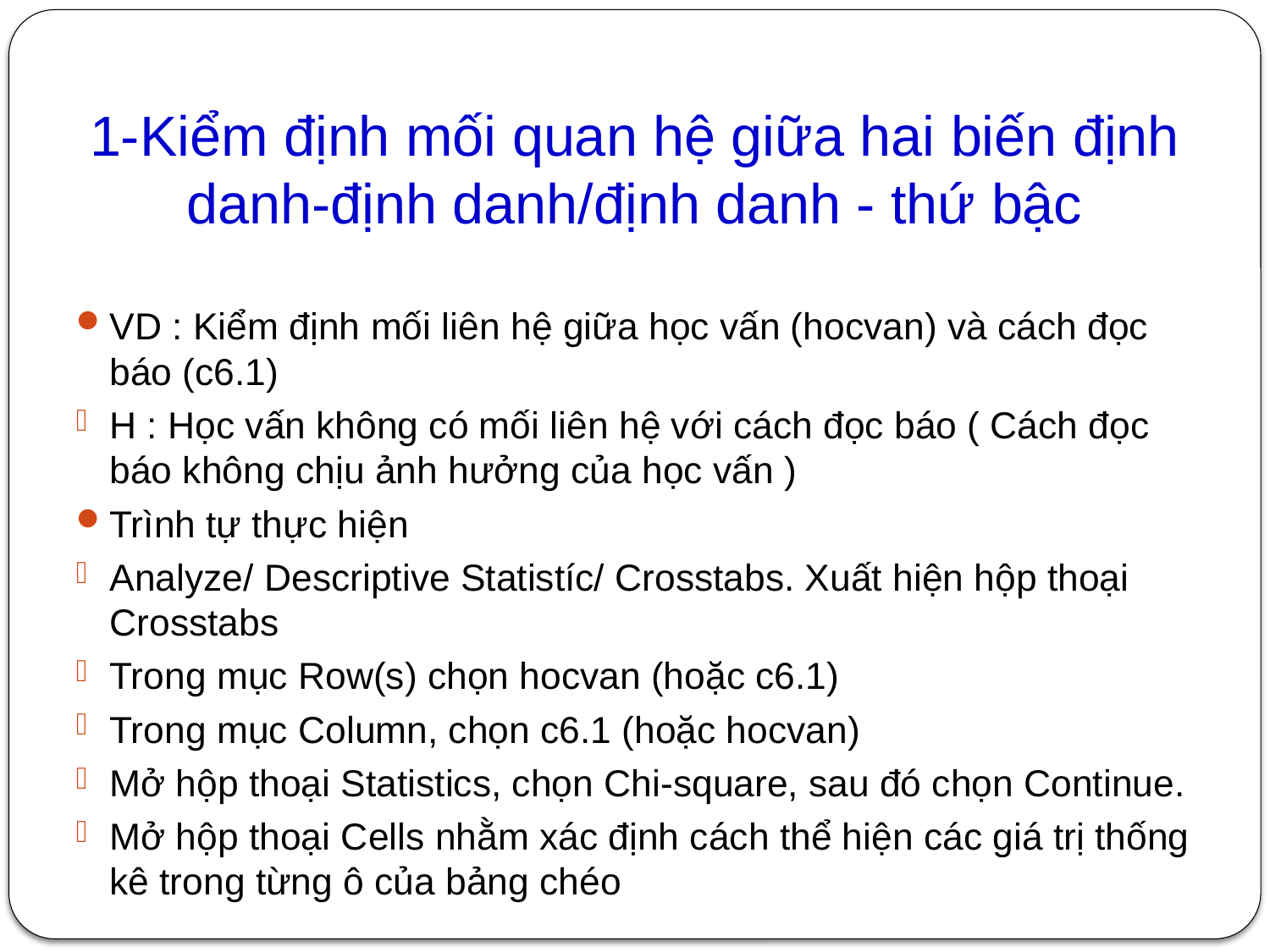

# 1-Kiểm định mối quan hệ giữa hai biến định danh-định danh/định danh - thứ bậc
VD : Kiểm định mối liên hệ giữa học vấn (hocvan) và cách đọc báo (c6.1)
H : Học vấn không có mối liên hệ với cách đọc báo ( Cách đọc báo không chịu ảnh hưởng của học vấn )
Trình tự thực hiện
Analyze/ Descriptive Statistíc/ Crosstabs. Xuất hiện hộp thoại Crosstabs
Trong mục Row(s) chọn hocvan (hoặc c6.1)
Trong mục Column, chọn c6.1 (hoặc hocvan)
Mở hộp thoại Statistics, chọn Chi-square, sau đó chọn Continue.
Mở hộp thoại Cells nhằm xác định cách thể hiện các giá trị thống kê trong từng ô của bảng chéo